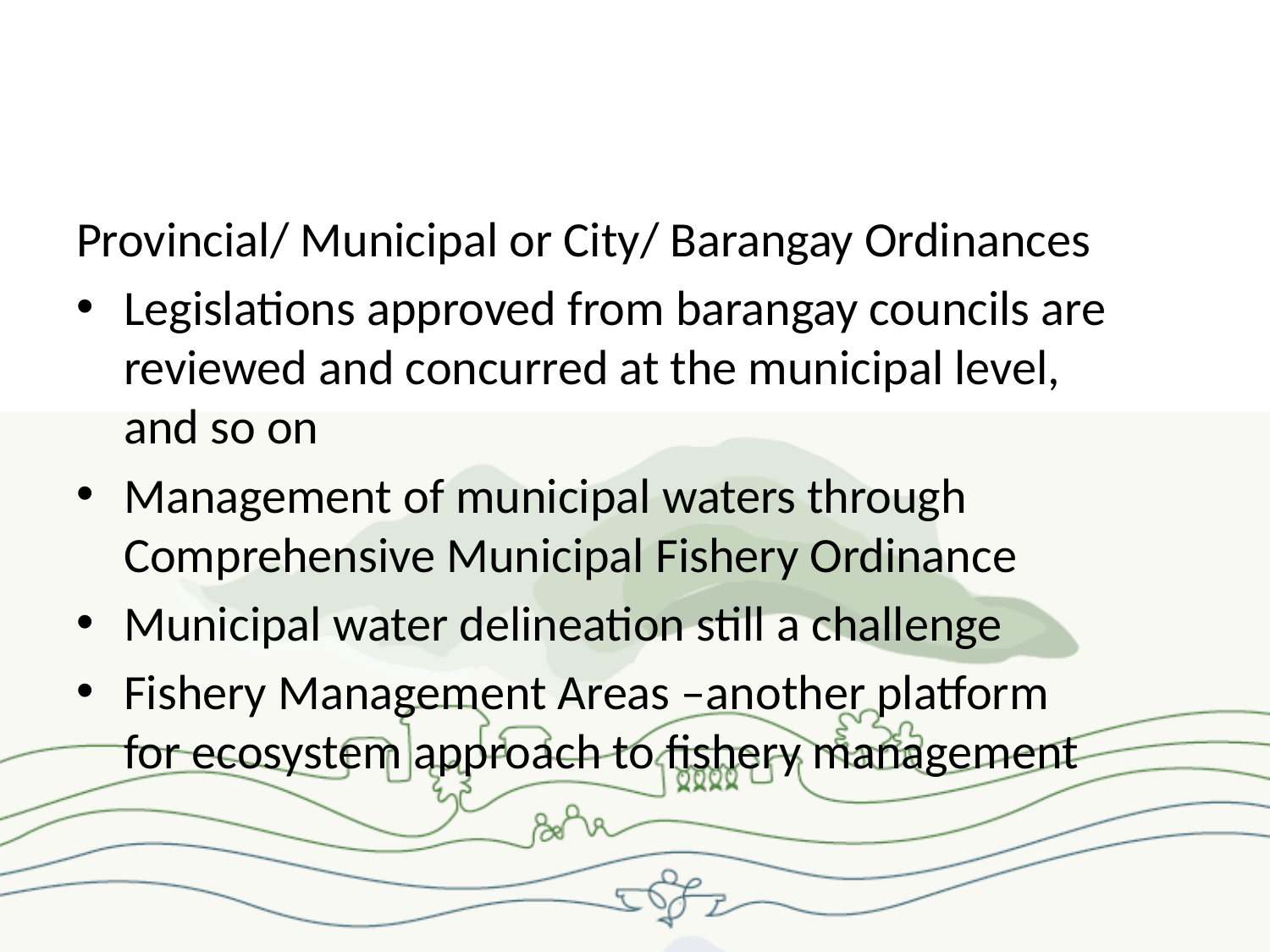

#
Provincial/ Municipal or City/ Barangay Ordinances
Legislations approved from barangay councils are reviewed and concurred at the municipal level, and so on
Management of municipal waters through Comprehensive Municipal Fishery Ordinance
Municipal water delineation still a challenge
Fishery Management Areas –another platform for ecosystem approach to fishery management